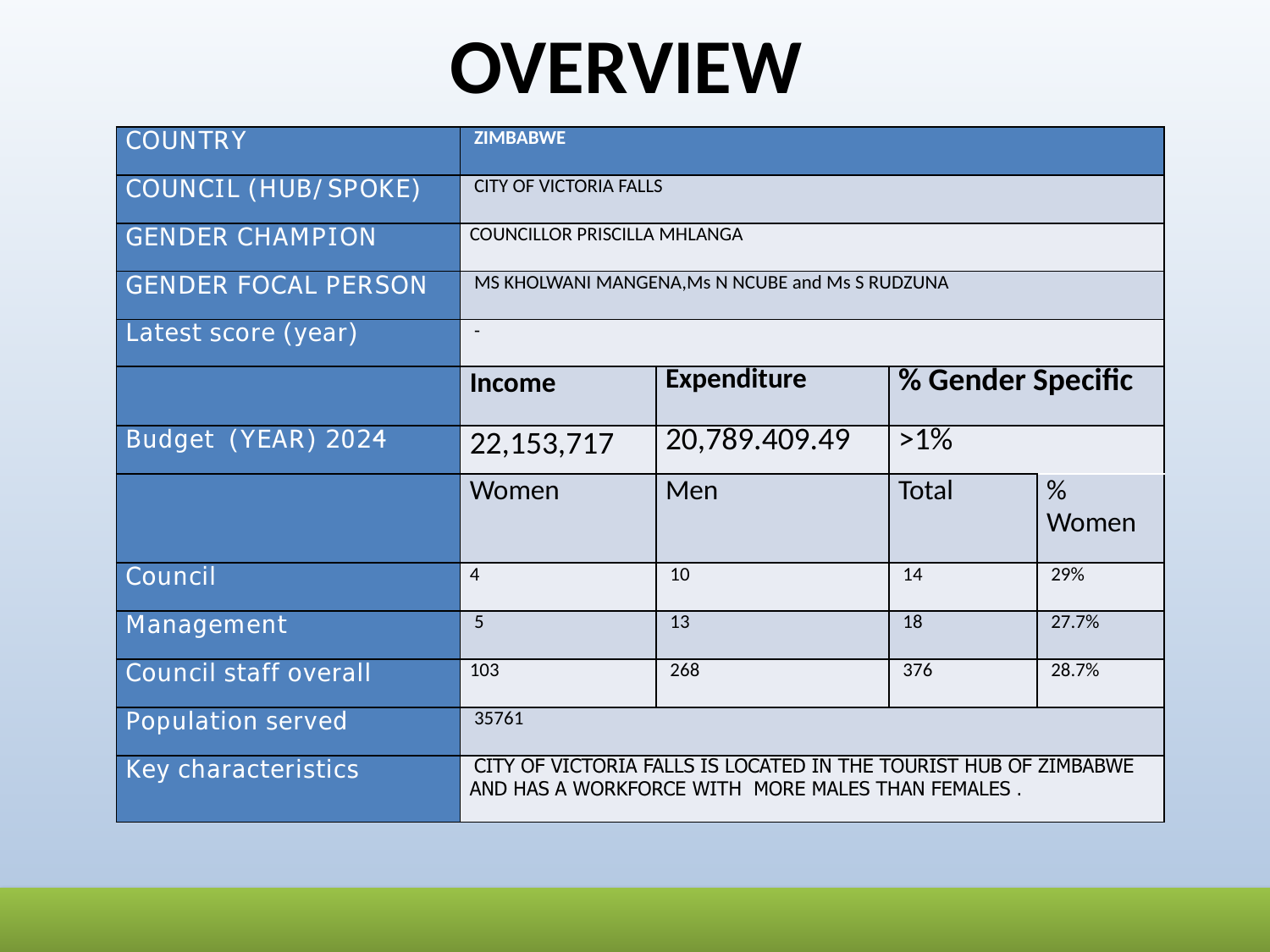

# OVERVIEW

| COUNTRY | ZIMBABWE |  |  |  |
| --- | --- | --- | --- | --- |
| COUNCIL (HUB/SPOKE) | CITY OF VICTORIA FALLS |  |  |  |
| GENDER CHAMPION | COUNCILLOR PRISCILLA MHLANGA |  |  |  |
| GENDER FOCAL PERSON | MS KHOLWANI MANGENA,Ms N NCUBE and Ms S RUDZUNA |  |  |  |
| Latest score (year) | - |  |  |  |
|  | Income | Expenditure | % Gender Specific |  |
| Budget (YEAR) 2024 | 22,153,717 | 20,789.409.49 | >1% |  |
|  | Women | Men | Total | % Women |
| Council | 4 | 10 | 14 | 29% |
| Management | 5 | 13 | 18 | 27.7% |
| Council staff overall | 103 | 268 | 376 | 28.7% |
| Population served | 35761 |  |  |  |
| Key characteristics | CITY OF VICTORIA FALLS IS LOCATED IN THE TOURIST HUB OF ZIMBABWE AND HAS A WORKFORCE WITH MORE MALES THAN FEMALES . |  |  |  |